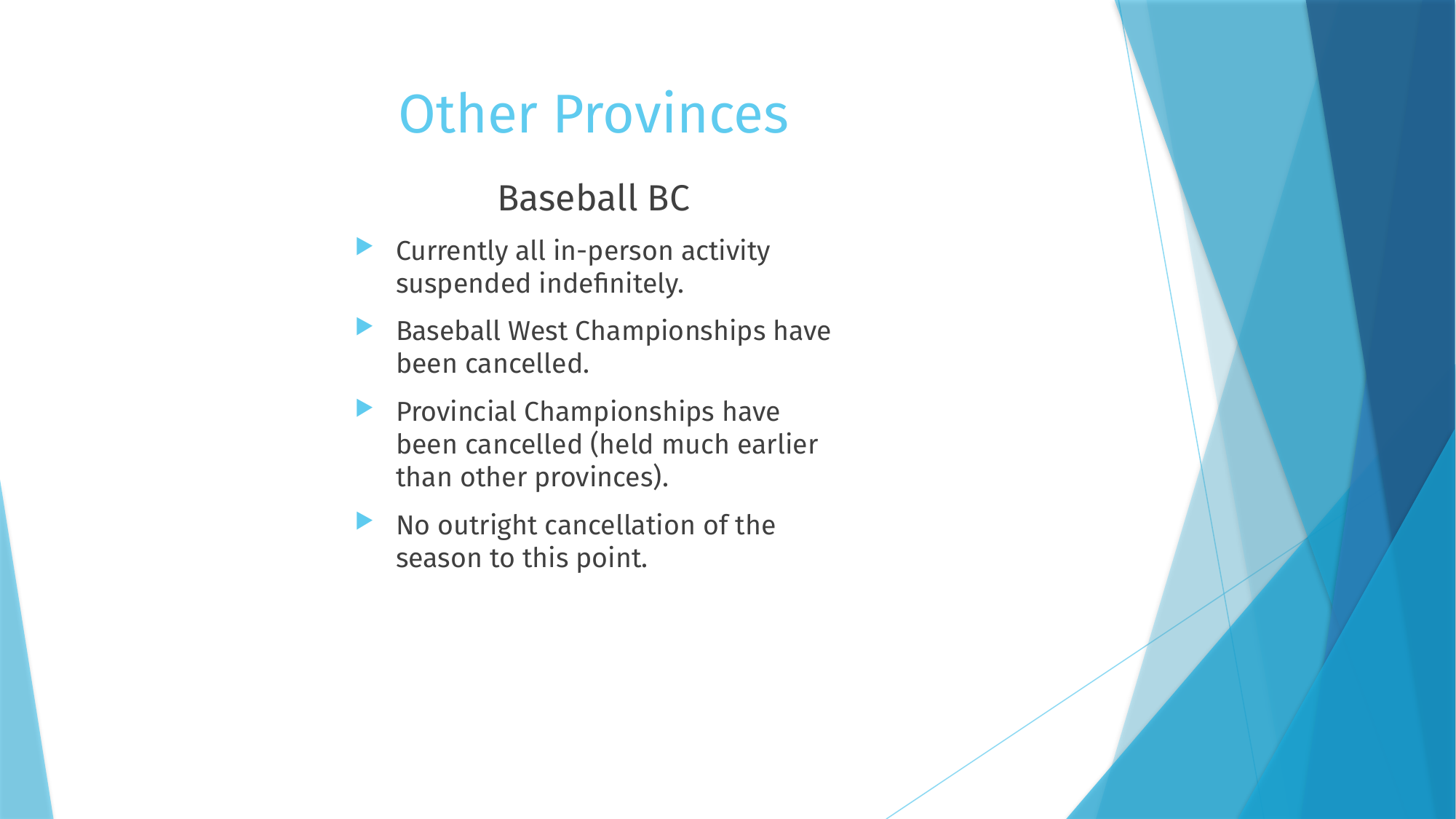

# Other Provinces
Baseball BC
Currently all in-person activity suspended indefinitely.
Baseball West Championships have been cancelled.
Provincial Championships have been cancelled (held much earlier than other provinces).
No outright cancellation of the season to this point.